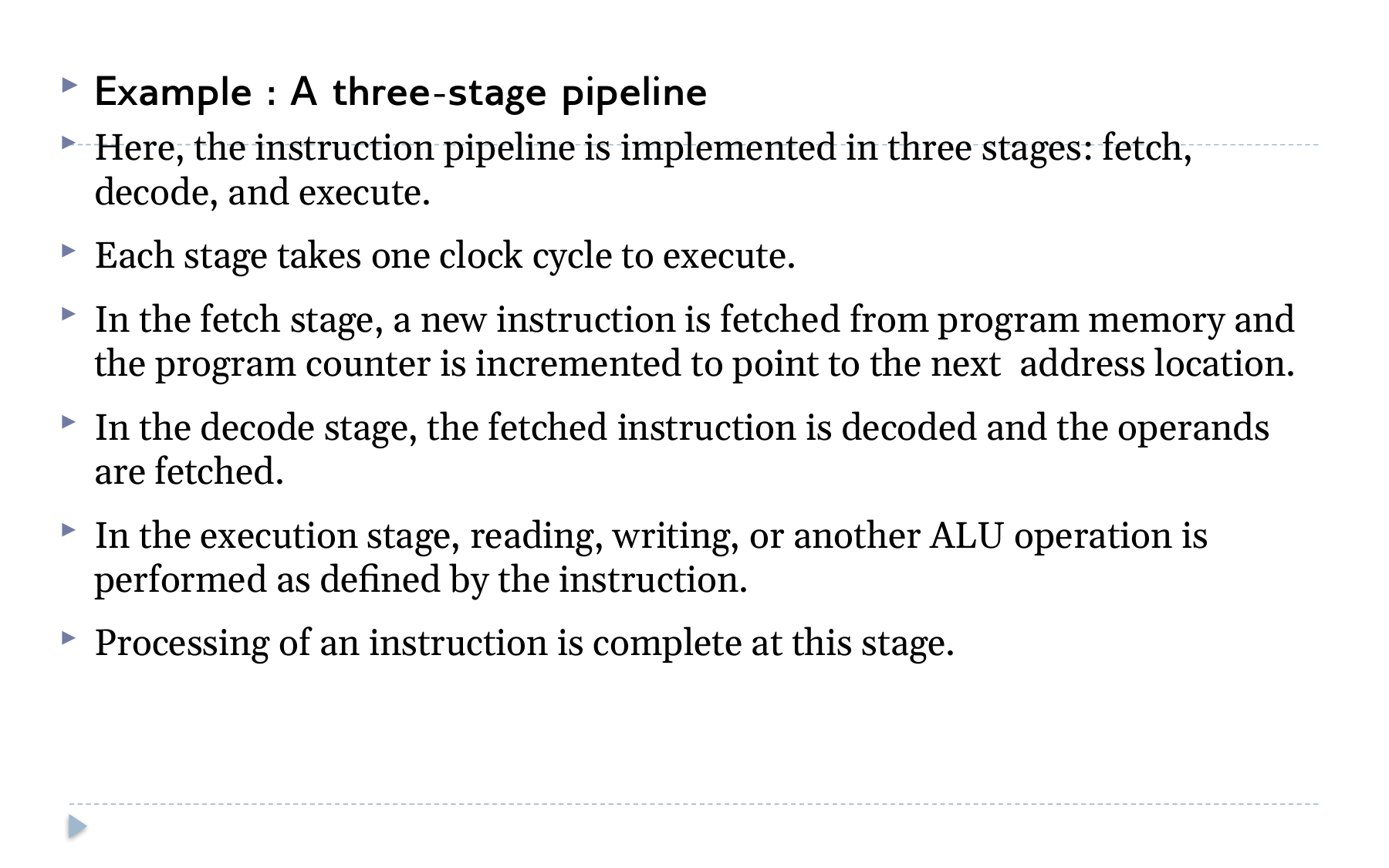

Example : A three-stage pipeline
Here, the instruction pipeline is implemented in three stages: fetch, decode, and execute.
Each stage takes one clock cycle to execute.
In the fetch stage, a new instruction is fetched from program memory and the program counter is incremented to point to the next  address location.
In the decode stage, the fetched instruction is decoded and the operands are fetched.
In the execution stage, reading, writing, or another ALU operation is performed as defined by the instruction.
Processing of an instruction is complete at this stage.